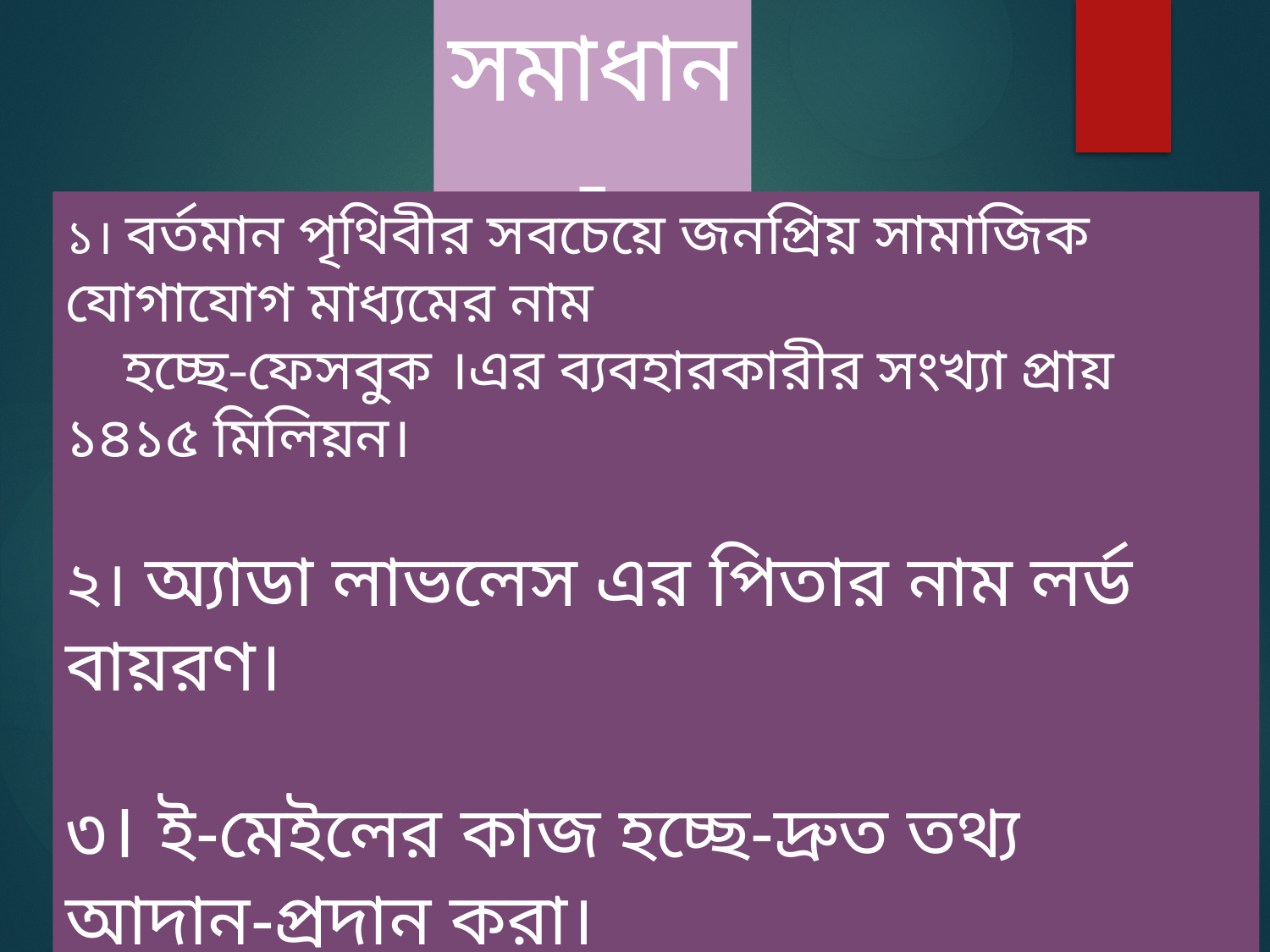

সমাধান-
১। বর্তমান পৃথিবীর সবচেয়ে জনপ্রিয় সামাজিক যোগাযোগ মাধ্যমের নাম
    হচ্ছে-ফেসবুক ।এর ব্যবহারকারীর সংখ্যা প্রায় ১৪১৫ মিলিয়ন।

২। অ্যাডা লাভলেস এর পিতার নাম লর্ড বায়রণ।

৩। ই-মেইলের কাজ হচ্ছে-দ্রুত তথ্য আদান-প্রদান করা।